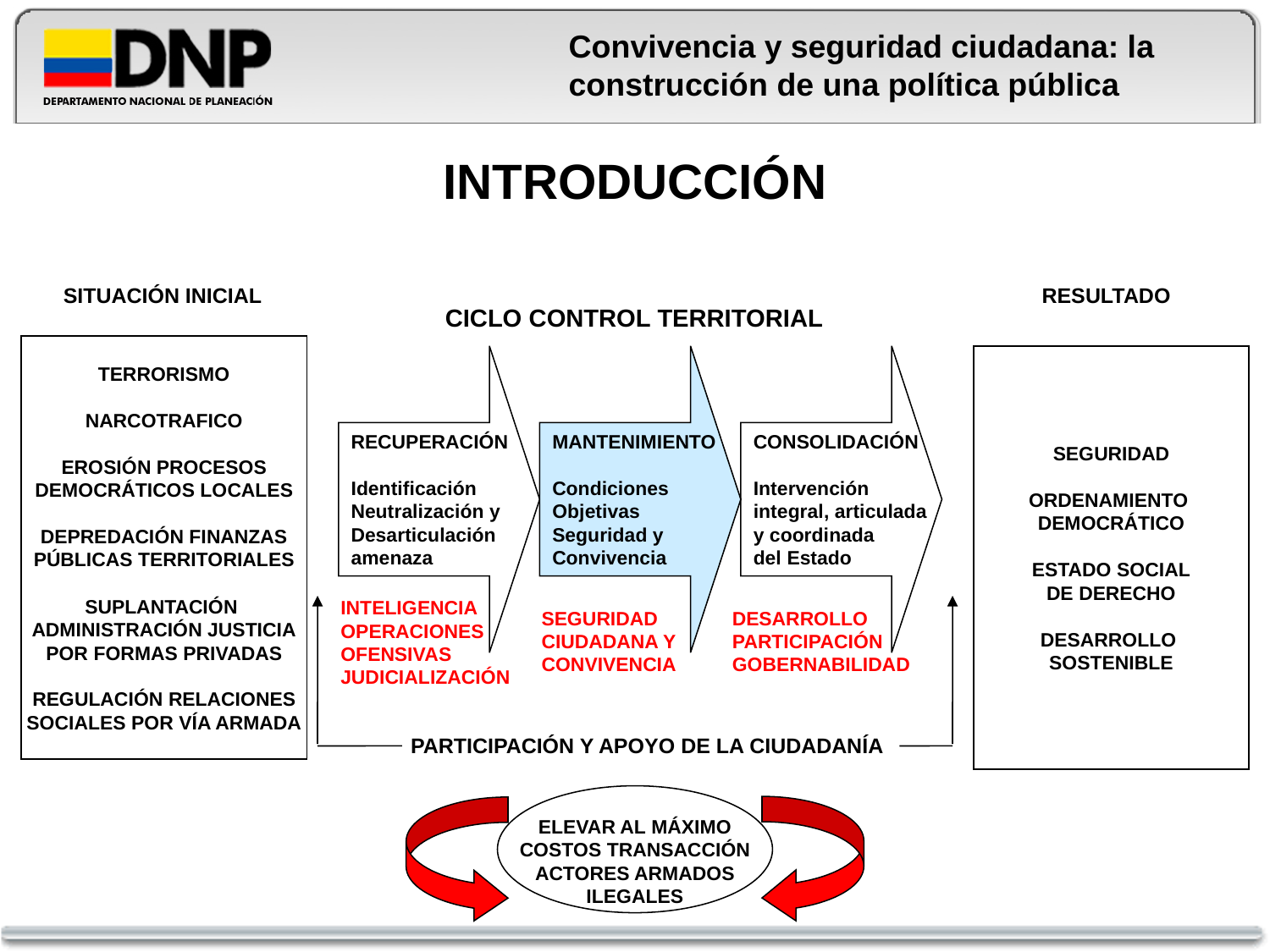

Convivencia y seguridad ciudadana: la construcción de una política pública
# INTRODUCCIÓN

SITUACIÓN INICIAL
RESULTADO
CICLO CONTROL TERRITORIAL
TERRORISMO

NARCOTRAFICO

EROSIÓN PROCESOS
DEMOCRÁTICOS LOCALES

DEPREDACIÓN FINANZAS
PÚBLICAS TERRITORIALES

SUPLANTACIÓN
ADMINISTRACIÓN JUSTICIA
POR FORMAS PRIVADAS

REGULACIÓN RELACIONES
SOCIALES POR VÍA ARMADA
RECUPERACIÓN

Identificación
Neutralización y
Desarticulación
amenaza
MANTENIMIENTO

Condiciones
Objetivas
Seguridad y
Convivencia

CONSOLIDACIÓN

Intervención
integral, articulada
y coordinada
del Estado

SEGURIDAD

ORDENAMIENTO
DEMOCRÁTICO

ESTADO SOCIAL
DE DERECHO

DESARROLLO
SOSTENIBLE
INTELIGENCIA
OPERACIONES
OFENSIVAS
JUDICIALIZACIÓN

SEGURIDAD
CIUDADANA Y
CONVIVENCIA
DESARROLLO
PARTICIPACIÓN
GOBERNABILIDAD
PARTICIPACIÓN Y APOYO DE LA CIUDADANÍA

ELEVAR AL MÁXIMO
COSTOS TRANSACCIÓN
ACTORES ARMADOS
ILEGALES